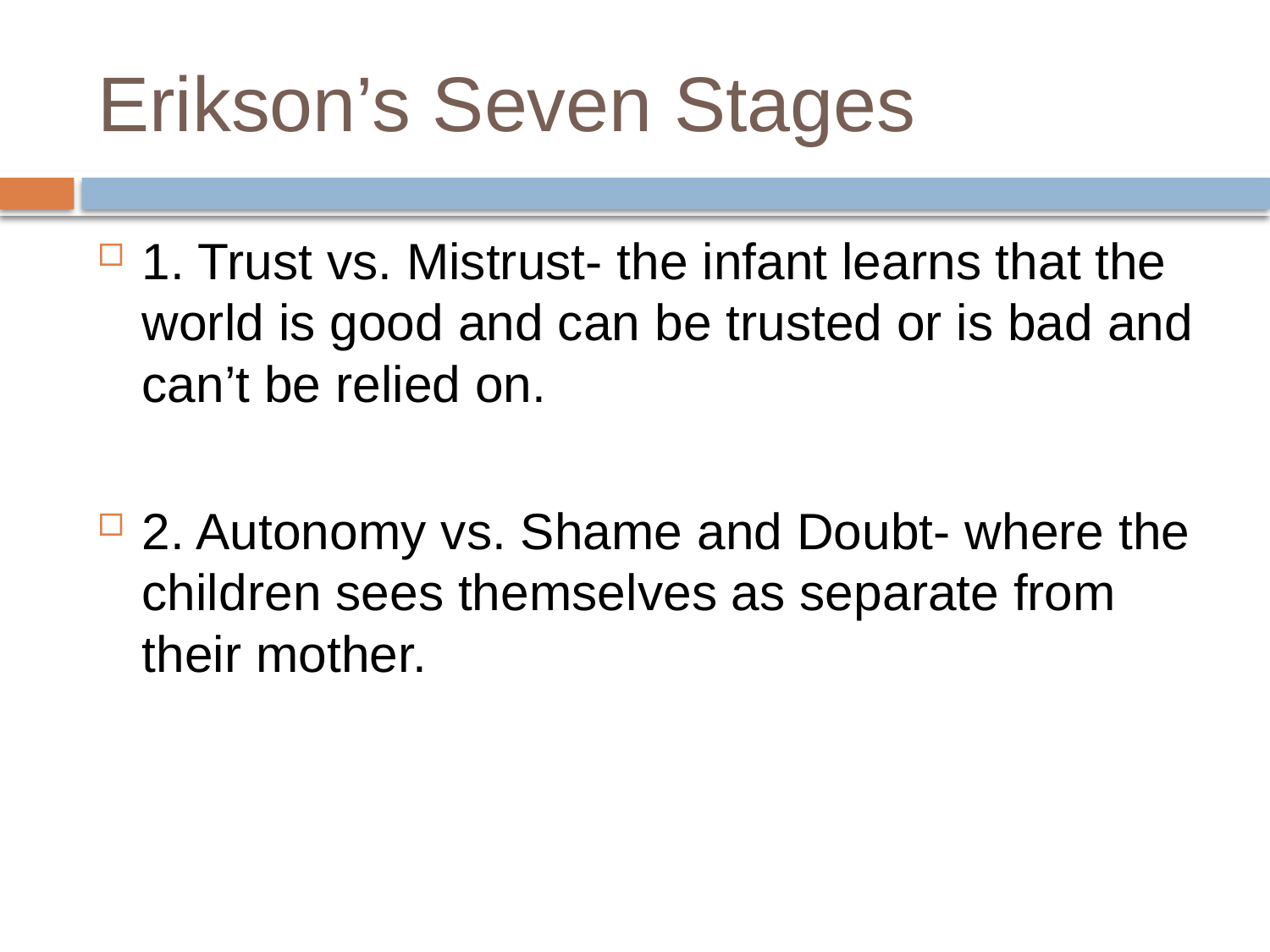

# Erikson’s Seven Stages
1. Trust vs. Mistrust- the infant learns that the world is good and can be trusted or is bad and can’t be relied on.

2. Autonomy vs. Shame and Doubt- where the children sees themselves as separate from their mother.